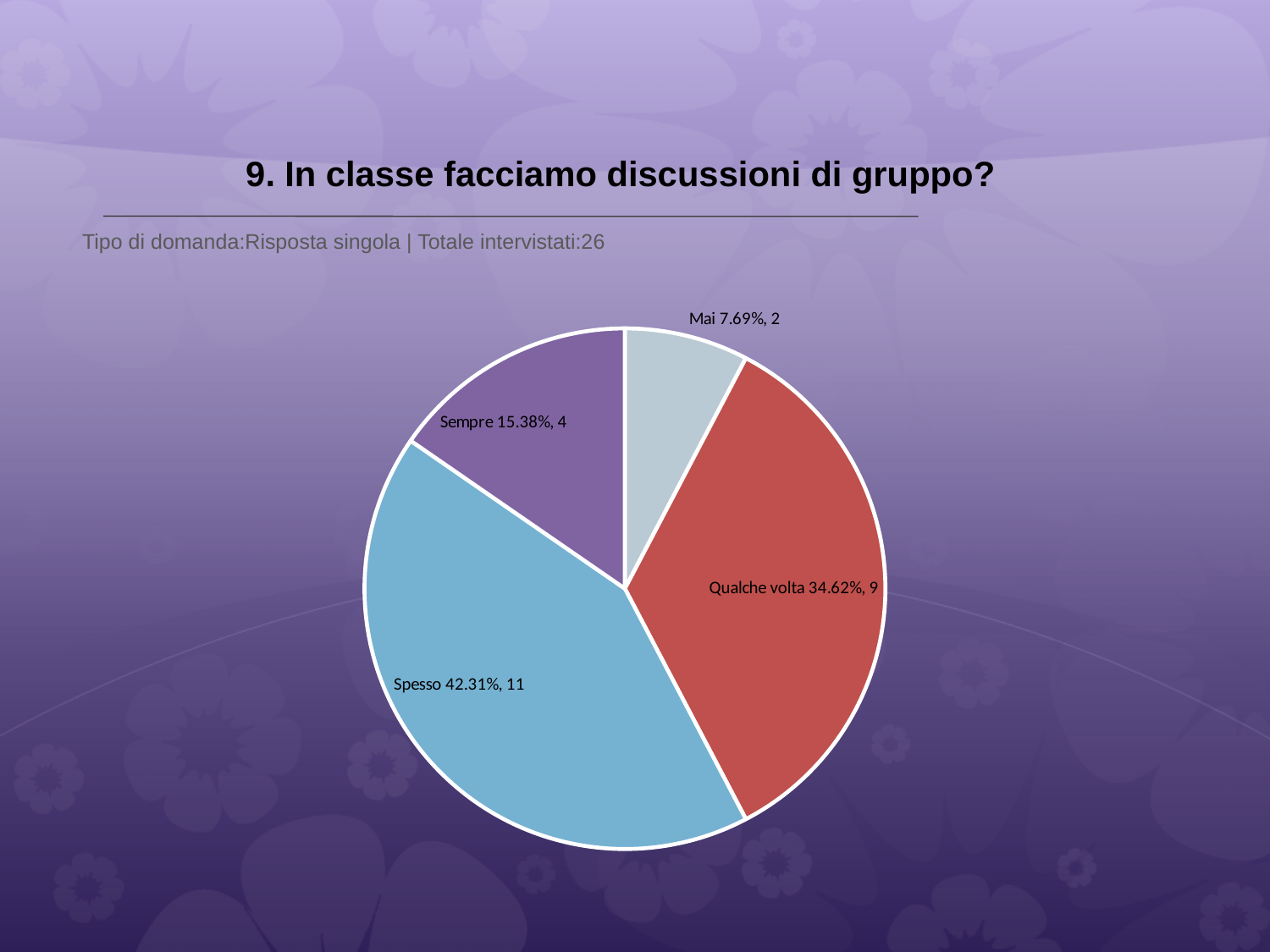

# 9. In classe facciamo discussioni di gruppo?
 Tipo di domanda:Risposta singola | Totale intervistati:26

### Chart

| Category | Total |
|---|---|
| Mai | 0.0769 |
| Qualche volta | 0.3462 |
| Spesso | 0.42310002 |
| Sempre | 0.1538 |